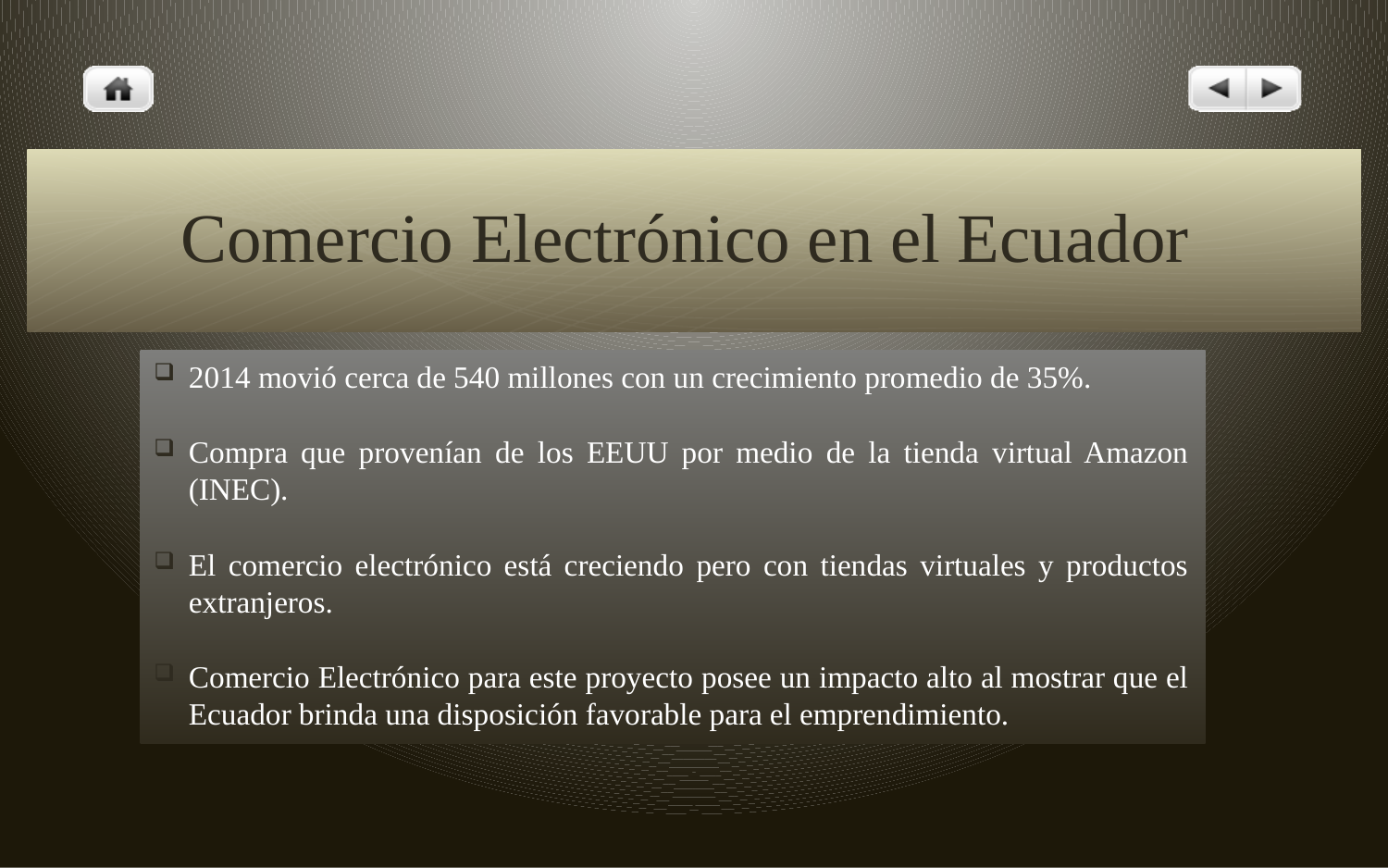

# Comercio Electrónico en el Ecuador
2014 movió cerca de 540 millones con un crecimiento promedio de 35%.
Compra que provenían de los EEUU por medio de la tienda virtual Amazon (INEC).
El comercio electrónico está creciendo pero con tiendas virtuales y productos extranjeros.
Comercio Electrónico para este proyecto posee un impacto alto al mostrar que el Ecuador brinda una disposición favorable para el emprendimiento.